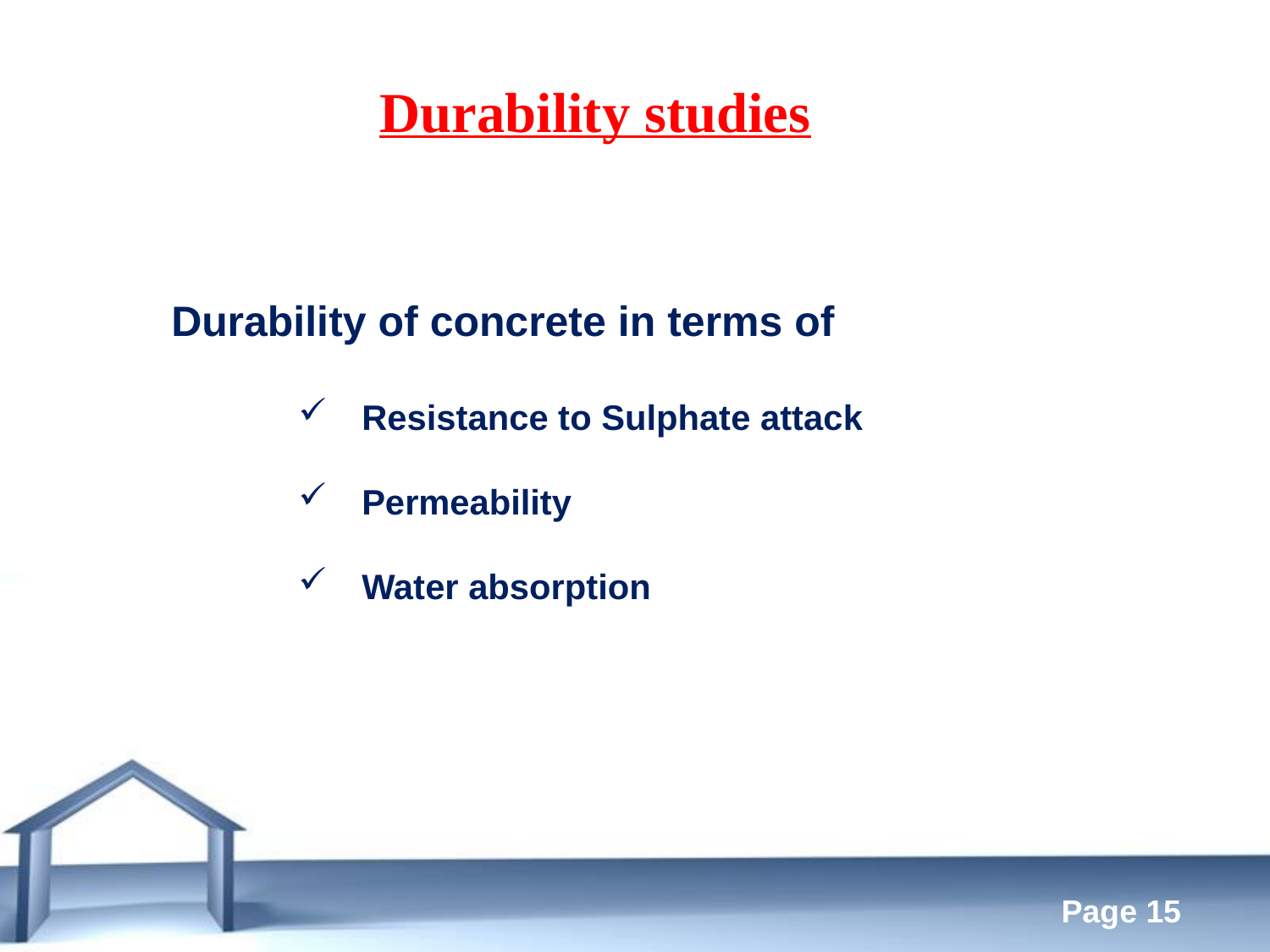

Durability studies
Durability of concrete in terms of

Resistance to Sulphate attack

Permeability

Water absorption